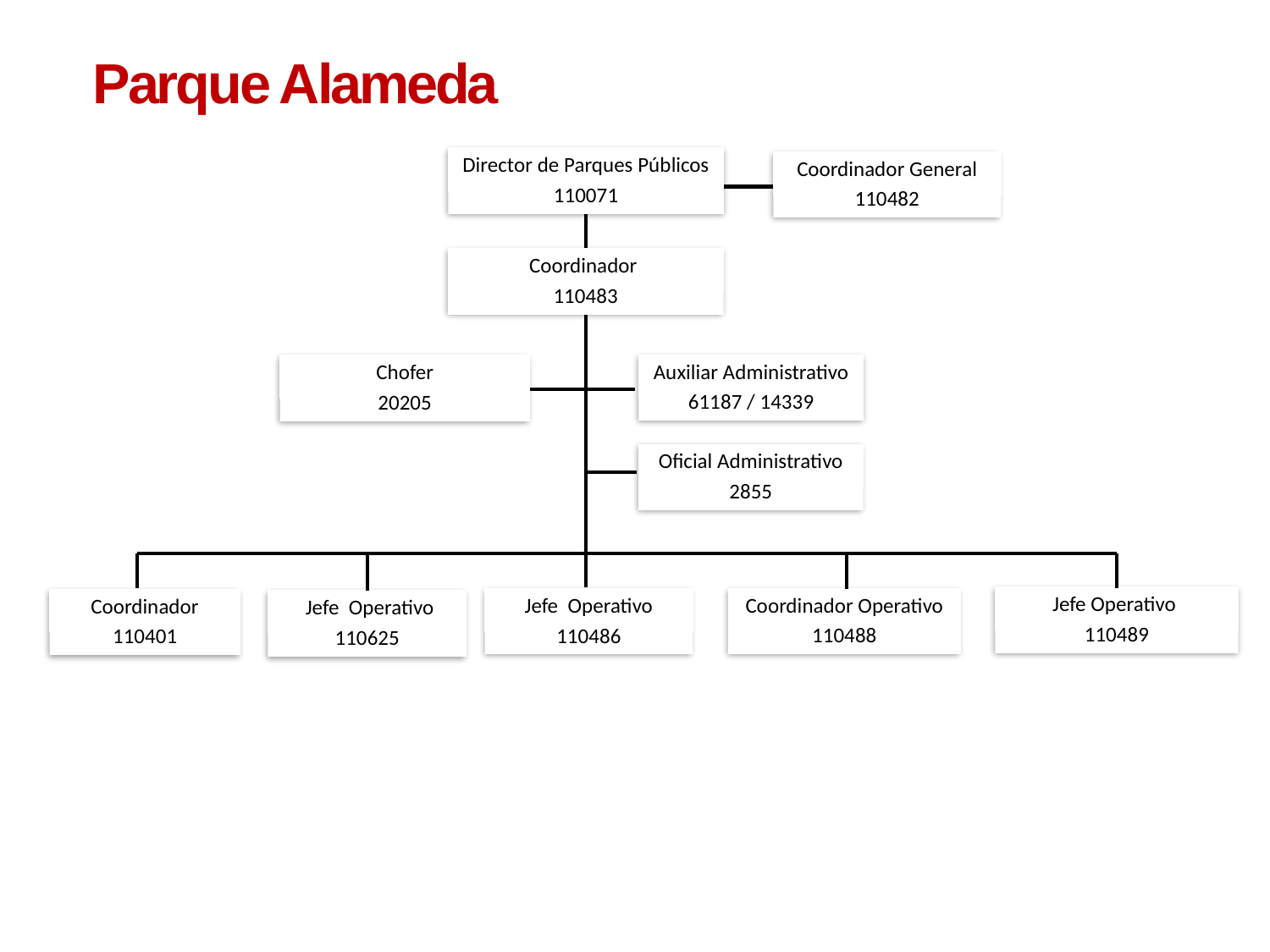

Parque Alameda
Director de Parques Públicos
110071
Coordinador General
110482
Coordinador
110483
Auxiliar Administrativo
61187 / 14339
Chofer
20205
Oficial Administrativo
2855
Jefe Operativo
110489
Coordinador Operativo
110488
Jefe  Operativo
110486
Coordinador
110401
 Jefe  Operativo
110625